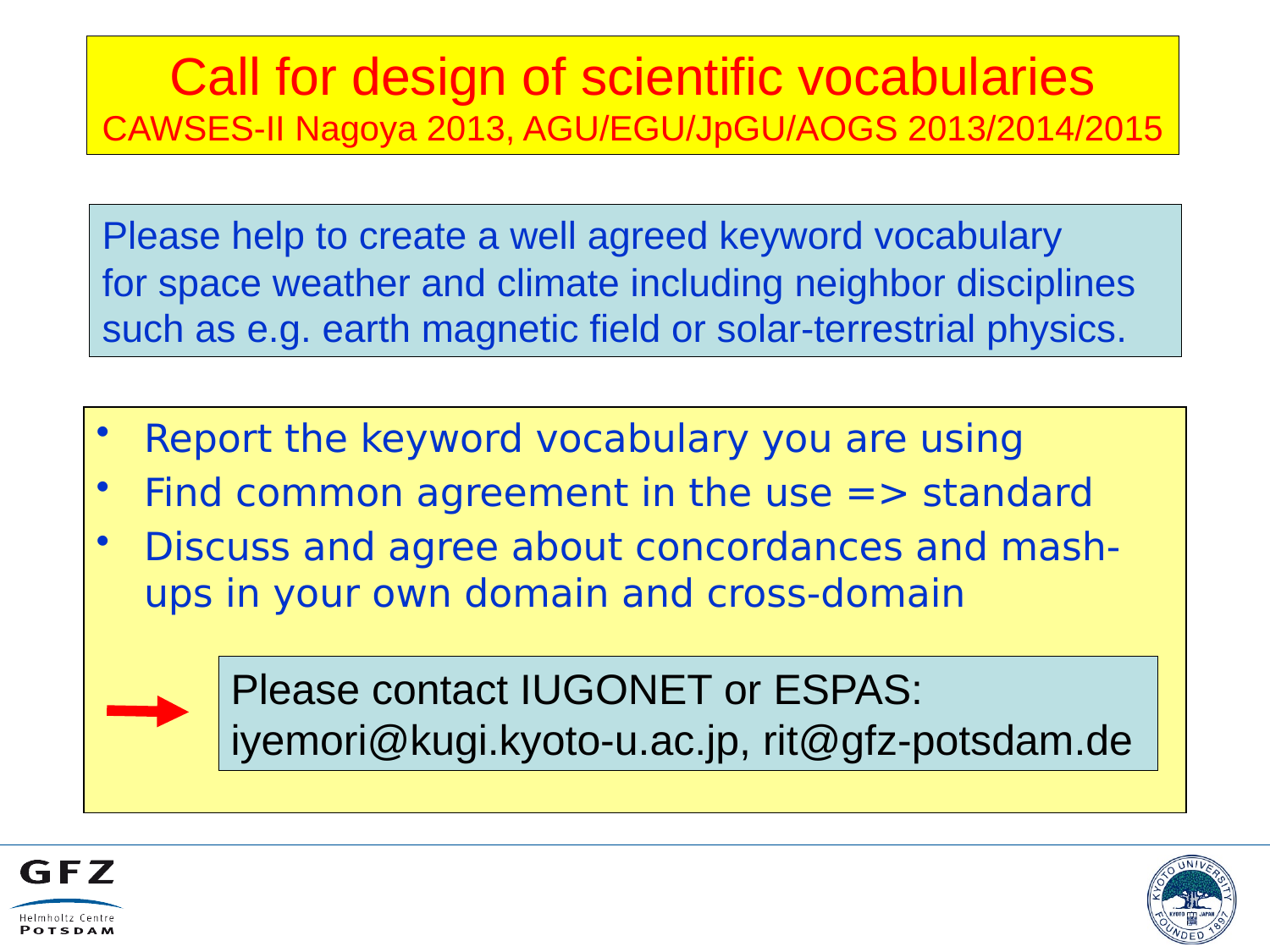

Call for design of scientific vocabularies
CAWSES-II Nagoya 2013, AGU/EGU/JpGU/AOGS 2013/2014/2015
Please help to create a well agreed keyword vocabulary
for space weather and climate including neighbor disciplines
such as e.g. earth magnetic field or solar-terrestrial physics.
Report the keyword vocabulary you are using
Find common agreement in the use => standard
Discuss and agree about concordances and mash-ups in your own domain and cross-domain

Please contact IUGONET or ESPAS:
iyemori@kugi.kyoto-u.ac.jp, rit@gfz-potsdam.de